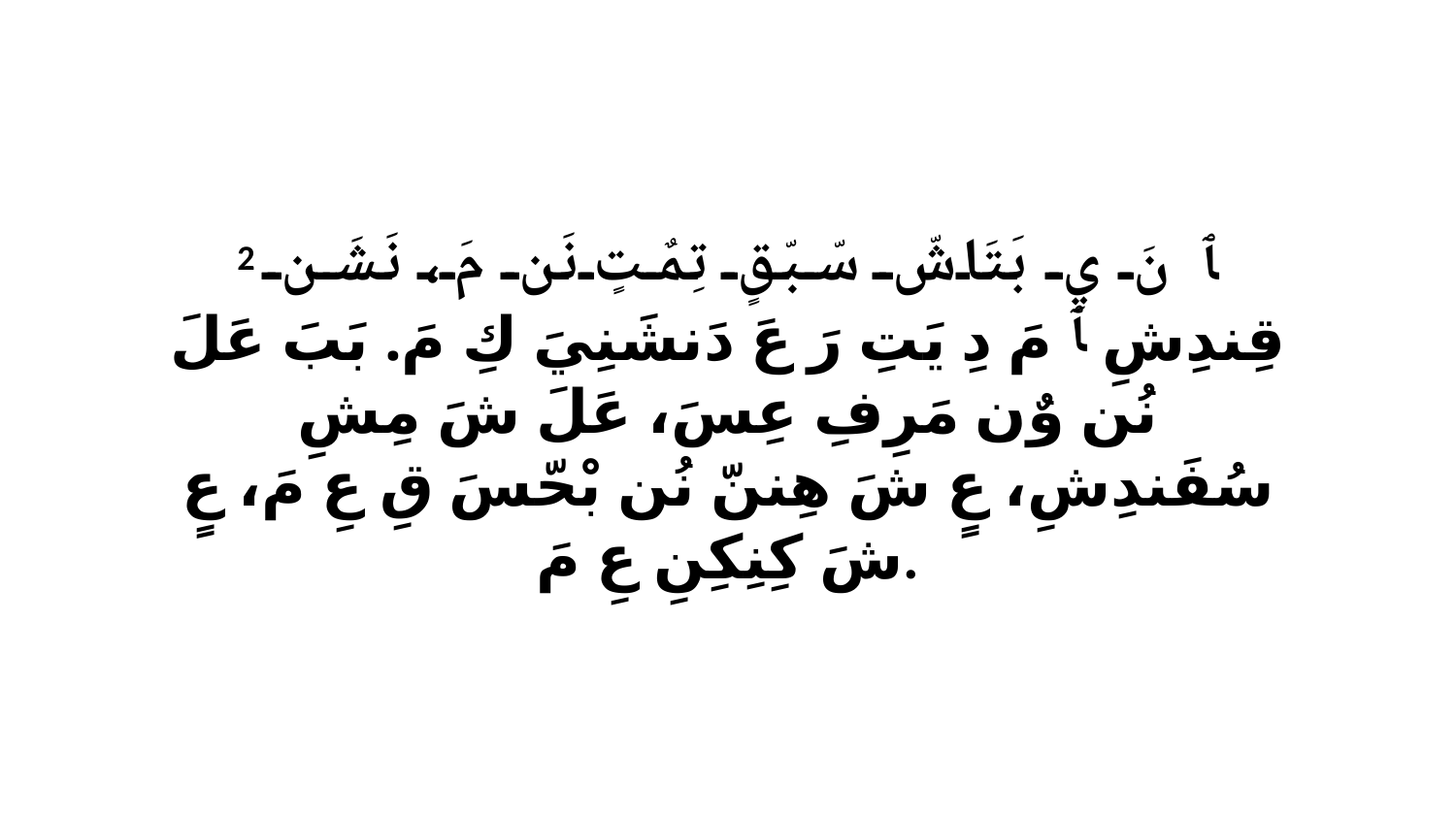

2 ﭑ نَ يِ بَتَاشّ سّبّقٍ تِمٌتٍ نَن مَ، نَشَن قِندِشِ ﭑ مَ دِ يَتِ رَ عَ دَنشَنِيَ كِ مَ. بَبَ عَلَ نُن وٌن مَرِفِ عِسَ، عَلَ شَ مِشِ سُفَندِشِ، عٍ شَ هِننّ نُن بْحّسَ قِ عِ مَ، عٍ شَ كِنِكِنِ عِ مَ.